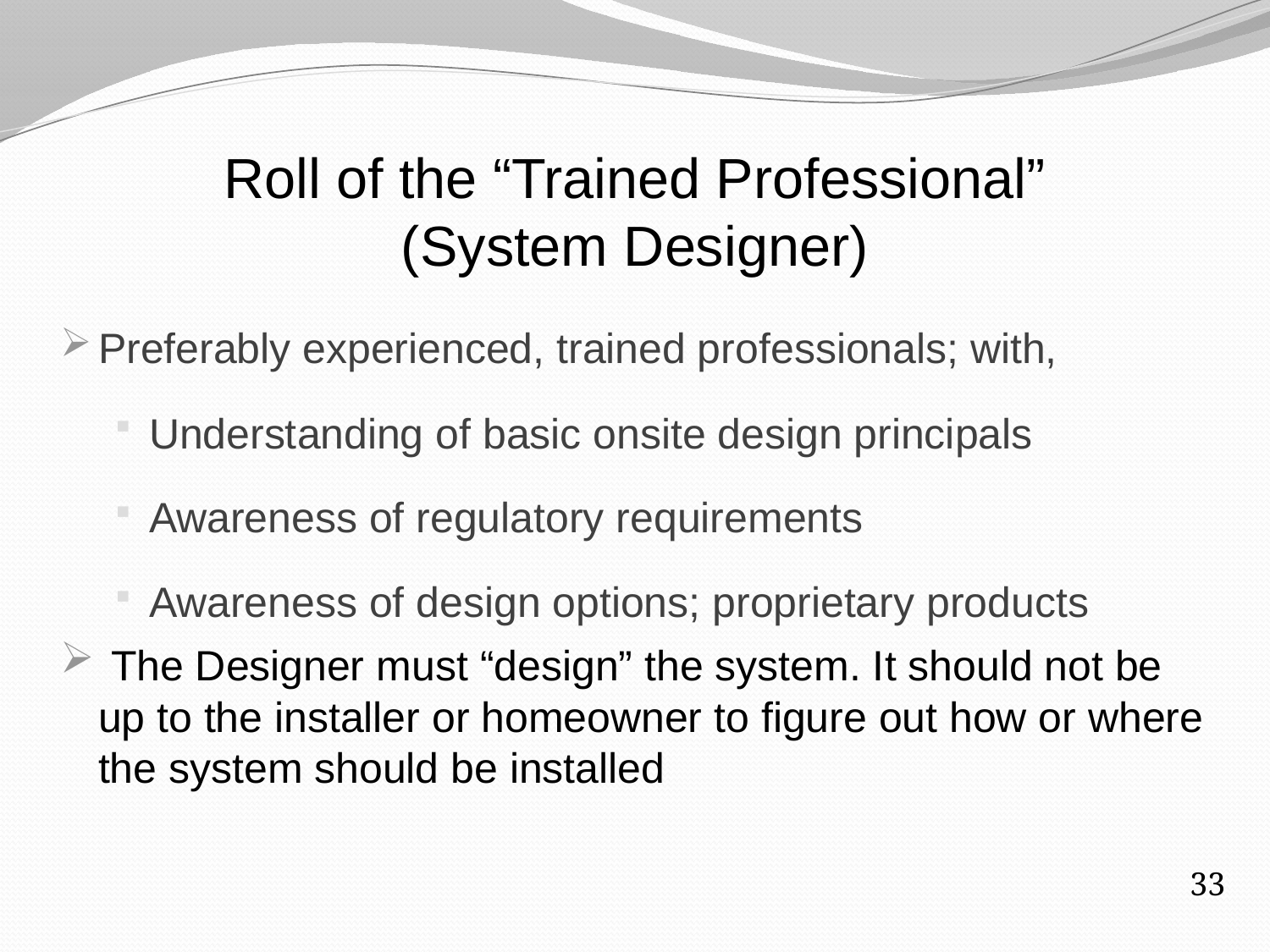

# Roll of the “Trained Professional” (System Designer)
Preferably experienced, trained professionals; with,
Understanding of basic onsite design principals
Awareness of regulatory requirements
Awareness of design options; proprietary products
 The Designer must “design” the system. It should not be up to the installer or homeowner to figure out how or where the system should be installed
33